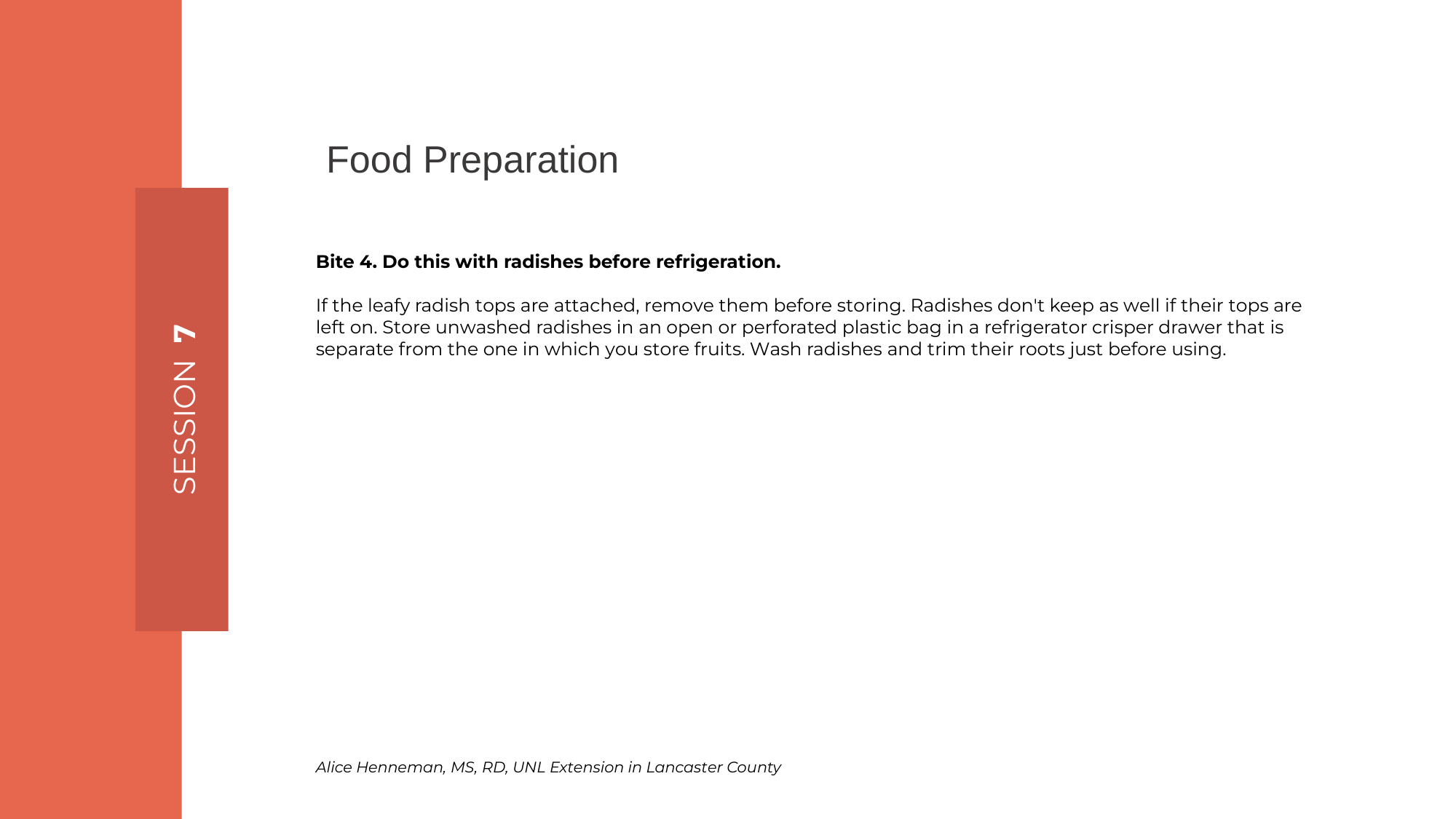

Food Preparation
Bite 4. Do this with radishes before refrigeration.

If the leafy radish tops are attached, remove them before storing. Radishes don't keep as well if their tops are left on. Store unwashed radishes in an open or perforated plastic bag in a refrigerator crisper drawer that is separate from the one in which you store fruits. Wash radishes and trim their roots just before using.
SESSION  7
Alice Henneman, MS, RD, UNL Extension in Lancaster County